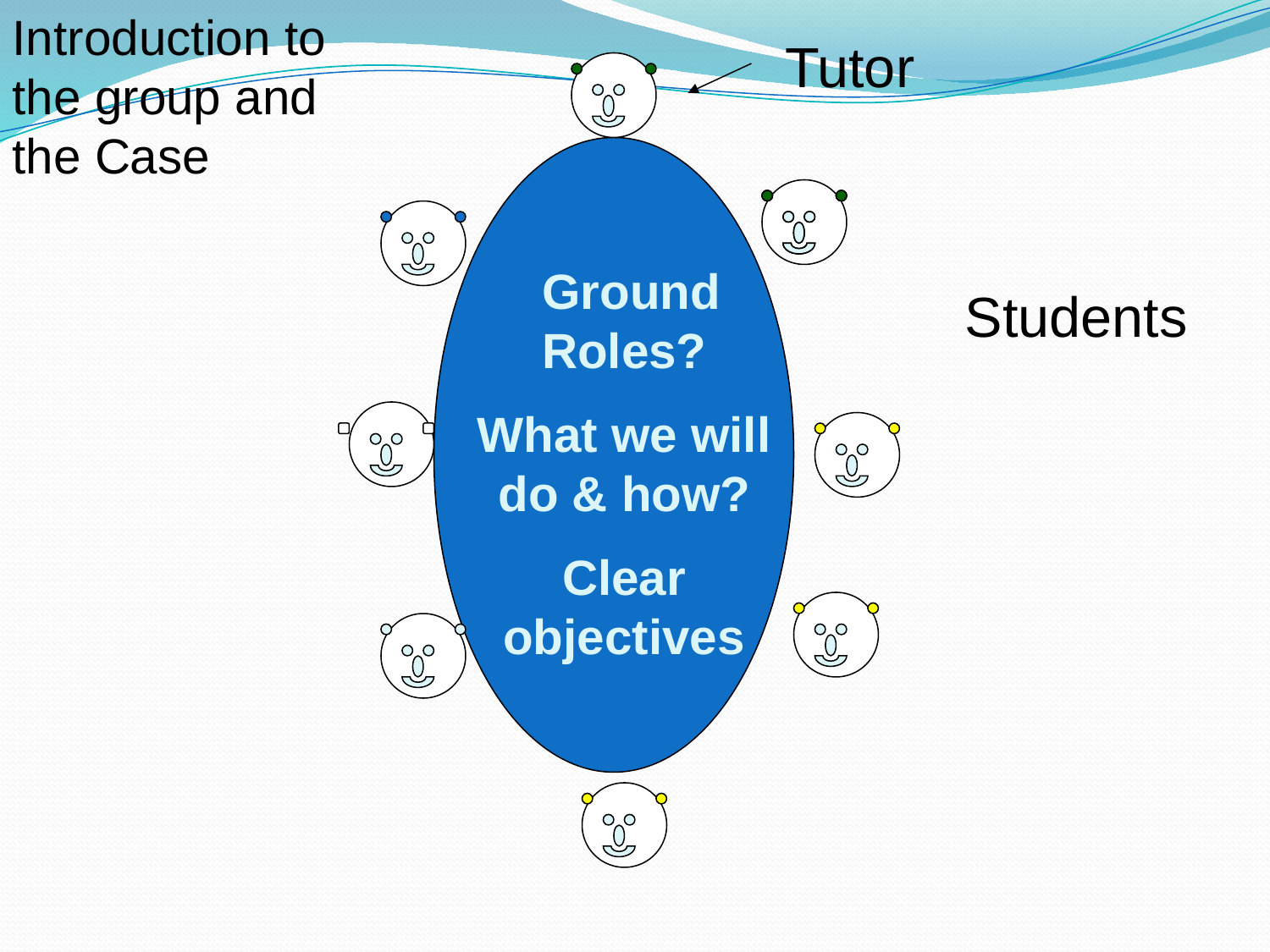

Introduction to the group and the Case
Tutor

 Ground Roles?
What we will do & how?
Clear objectives

Students